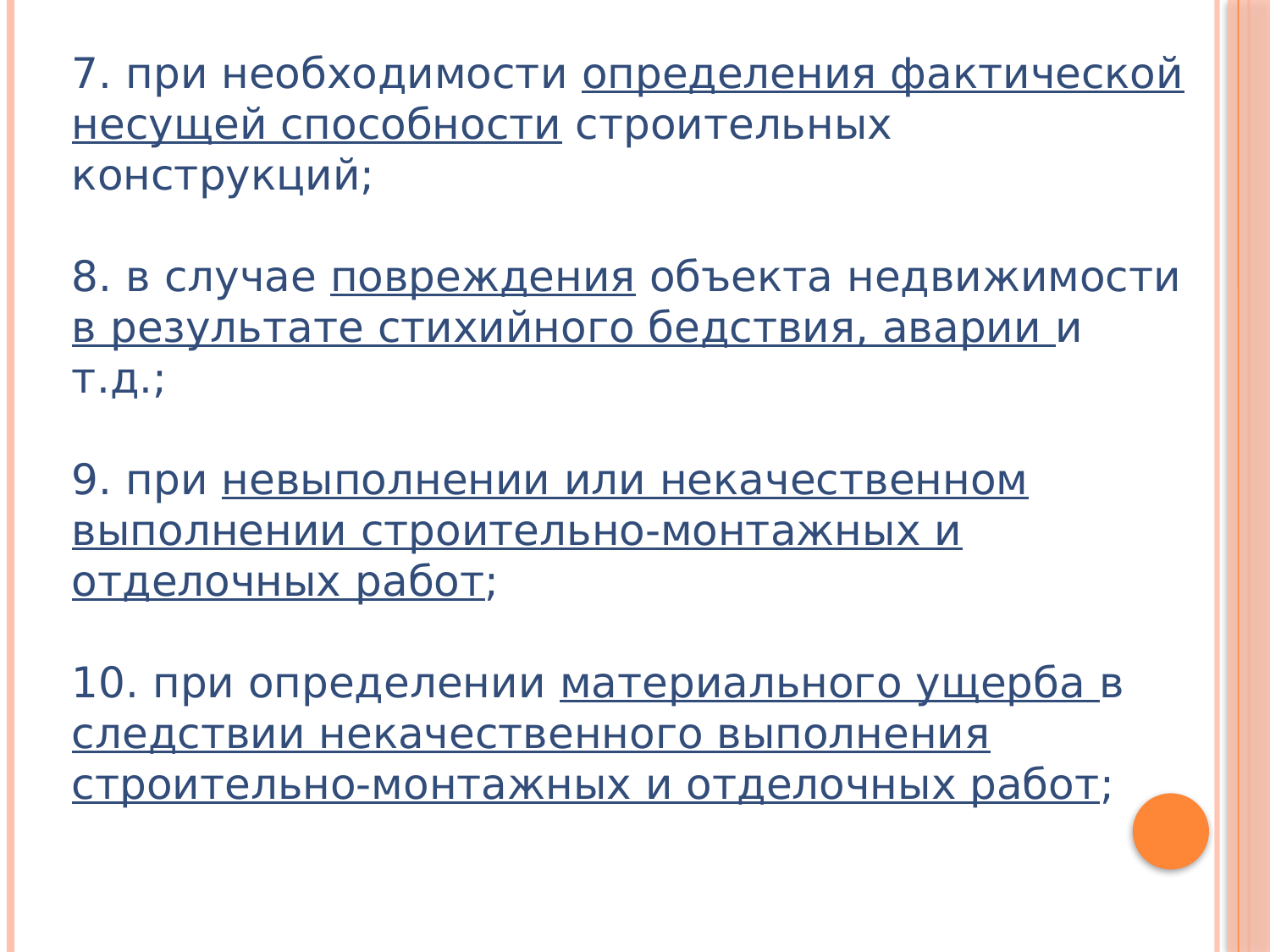

7. при необходимости определения фактической несущей способности строительных конструкций;

8. в случае повреждения объекта недвижимости в результате стихийного бедствия, аварии и т.д.;

9. при невыполнении или некачественном выполнении строительно-монтажных и отделочных работ;

10. при определении материального ущерба в следствии некачественного выполнения строительно-монтажных и отделочных работ;